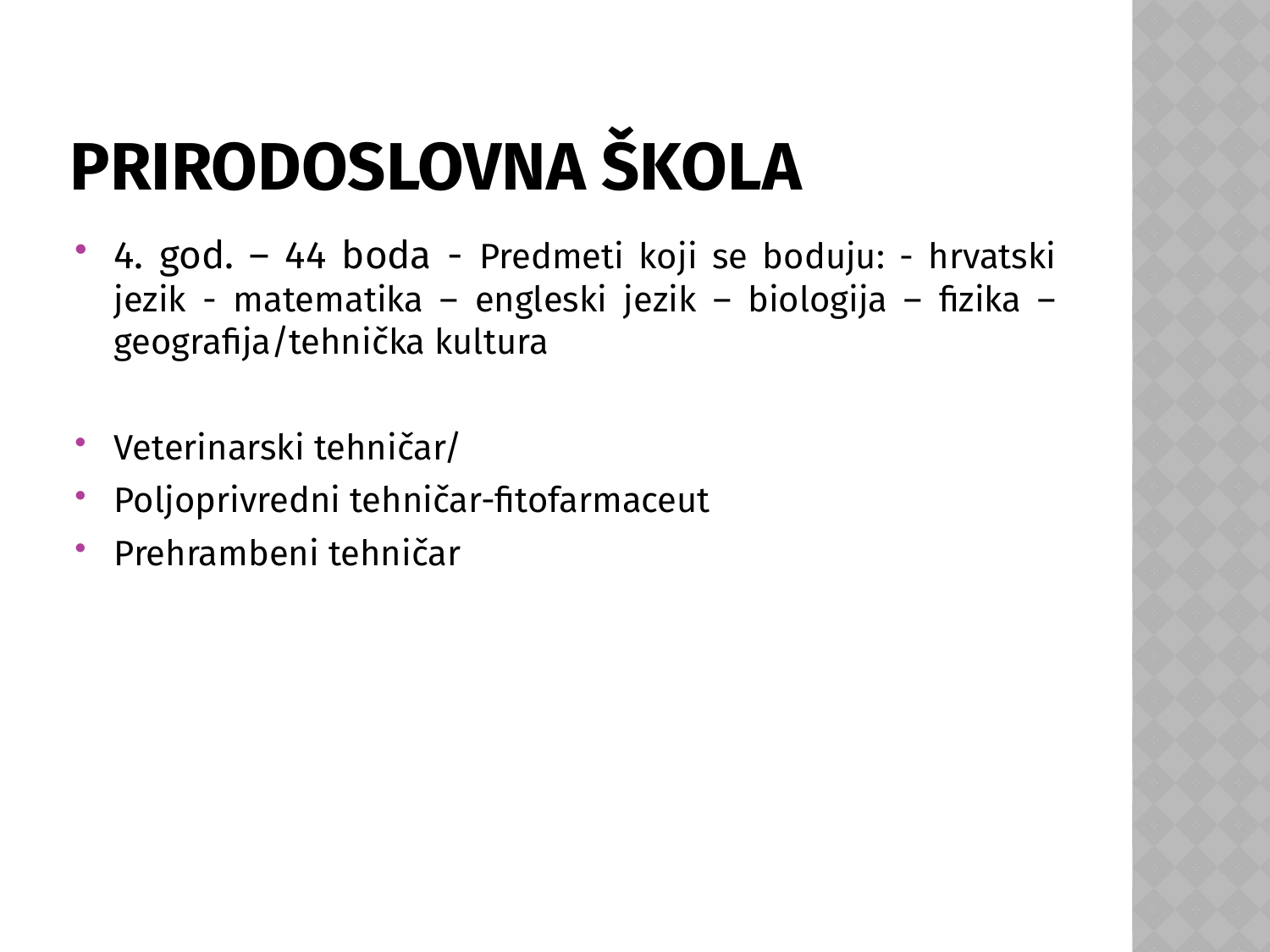

# Prirodoslovna škola
4. god. – 44 boda - Predmeti koji se boduju: - hrvatski jezik - matematika – engleski jezik – biologija – fizika – geografija/tehnička kultura

Veterinarski tehničar/
Poljoprivredni tehničar-fitofarmaceut
Prehrambeni tehničar